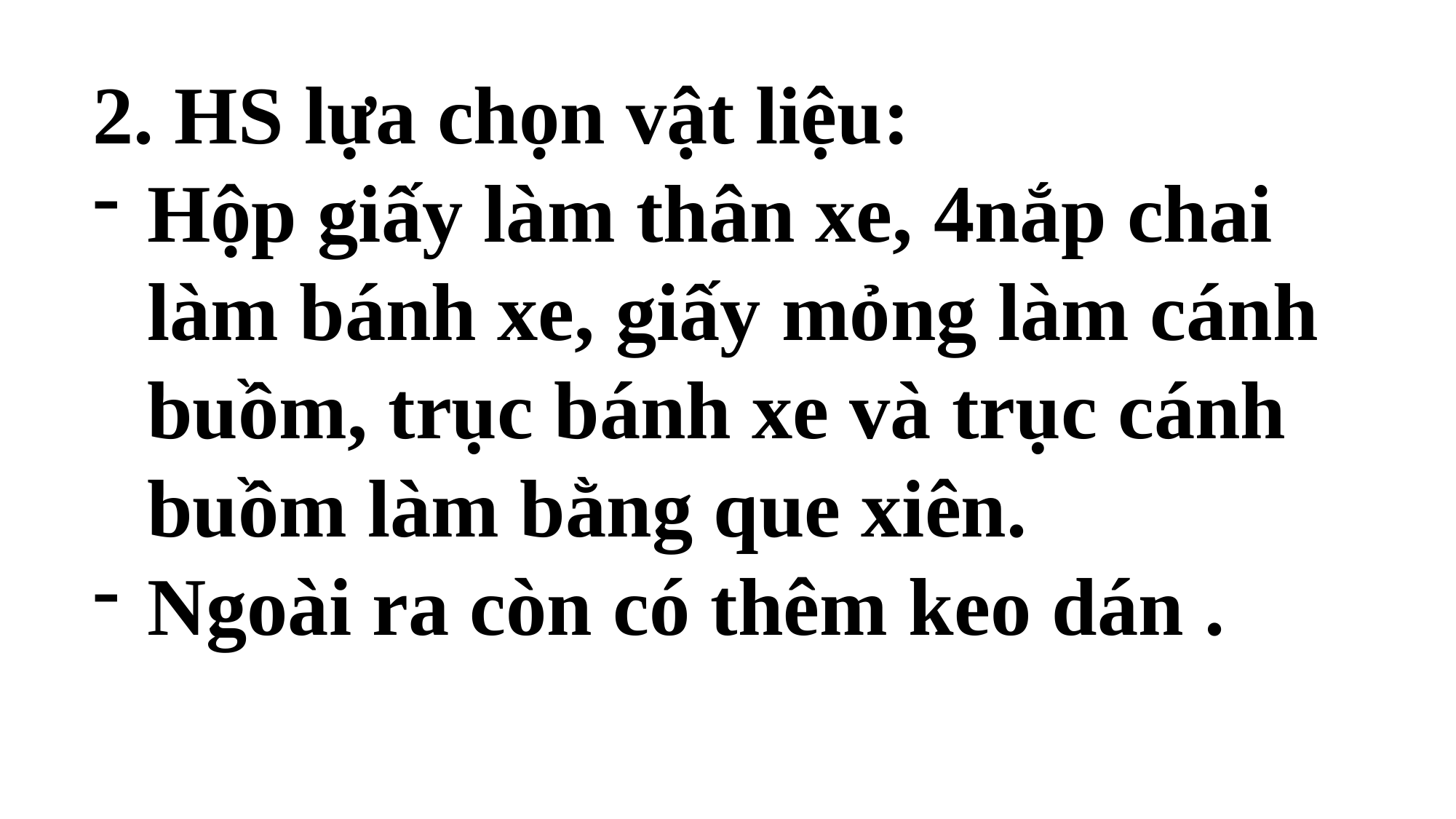

2. HS lựa chọn vật liệu:
Hộp giấy làm thân xe, 4nắp chai làm bánh xe, giấy mỏng làm cánh buồm, trục bánh xe và trục cánh buồm làm bằng que xiên.
Ngoài ra còn có thêm keo dán .